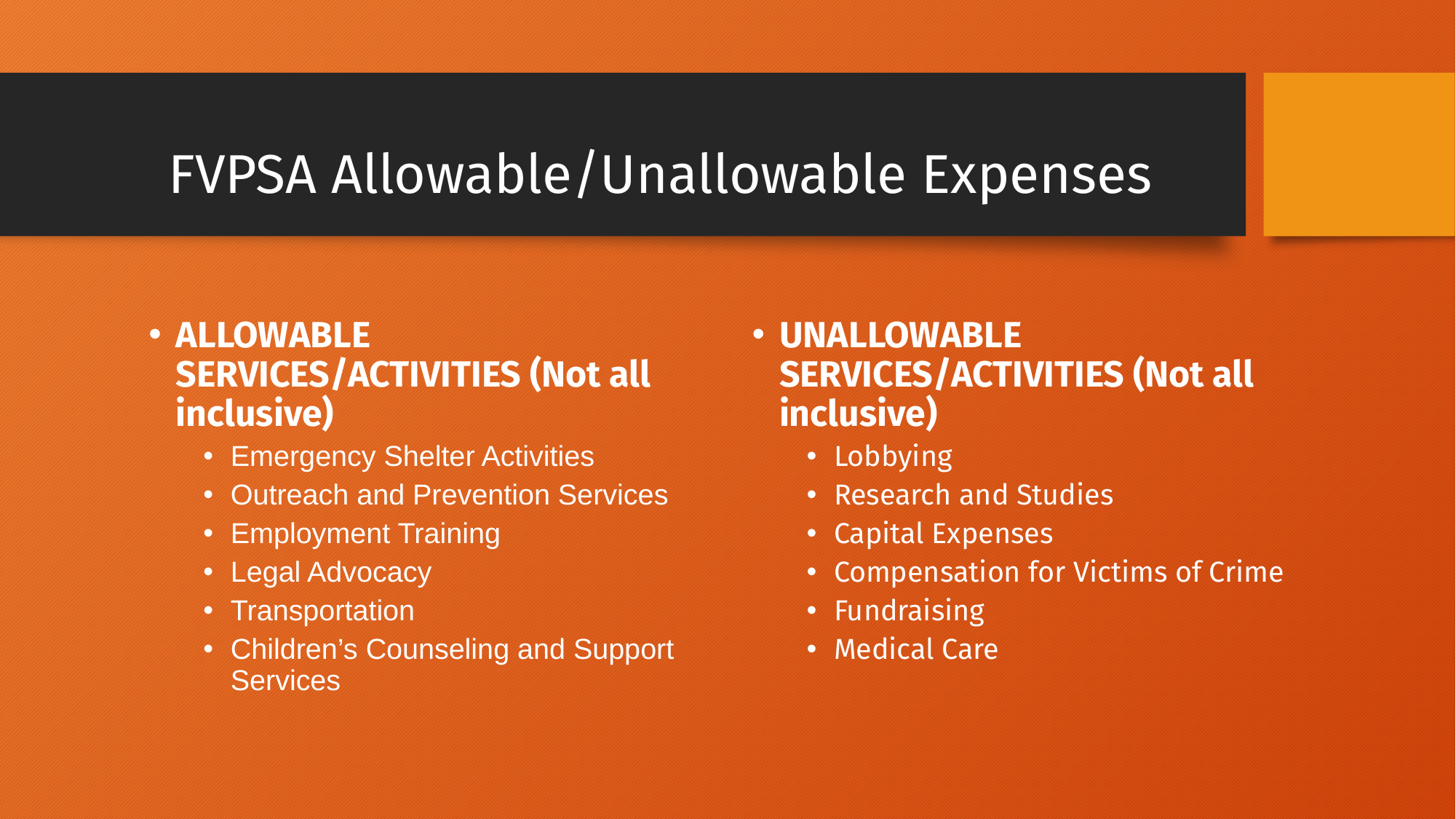

# FVPSA Allowable/Unallowable Expenses
ALLOWABLE SERVICES/ACTIVITIES (Not all inclusive)
Emergency Shelter Activities
Outreach and Prevention Services
Employment Training
Legal Advocacy
Transportation
Children’s Counseling and Support Services

UNALLOWABLE SERVICES/ACTIVITIES (Not all inclusive)
Lobbying
Research and Studies
Capital Expenses
Compensation for Victims of Crime
Fundraising
Medical Care